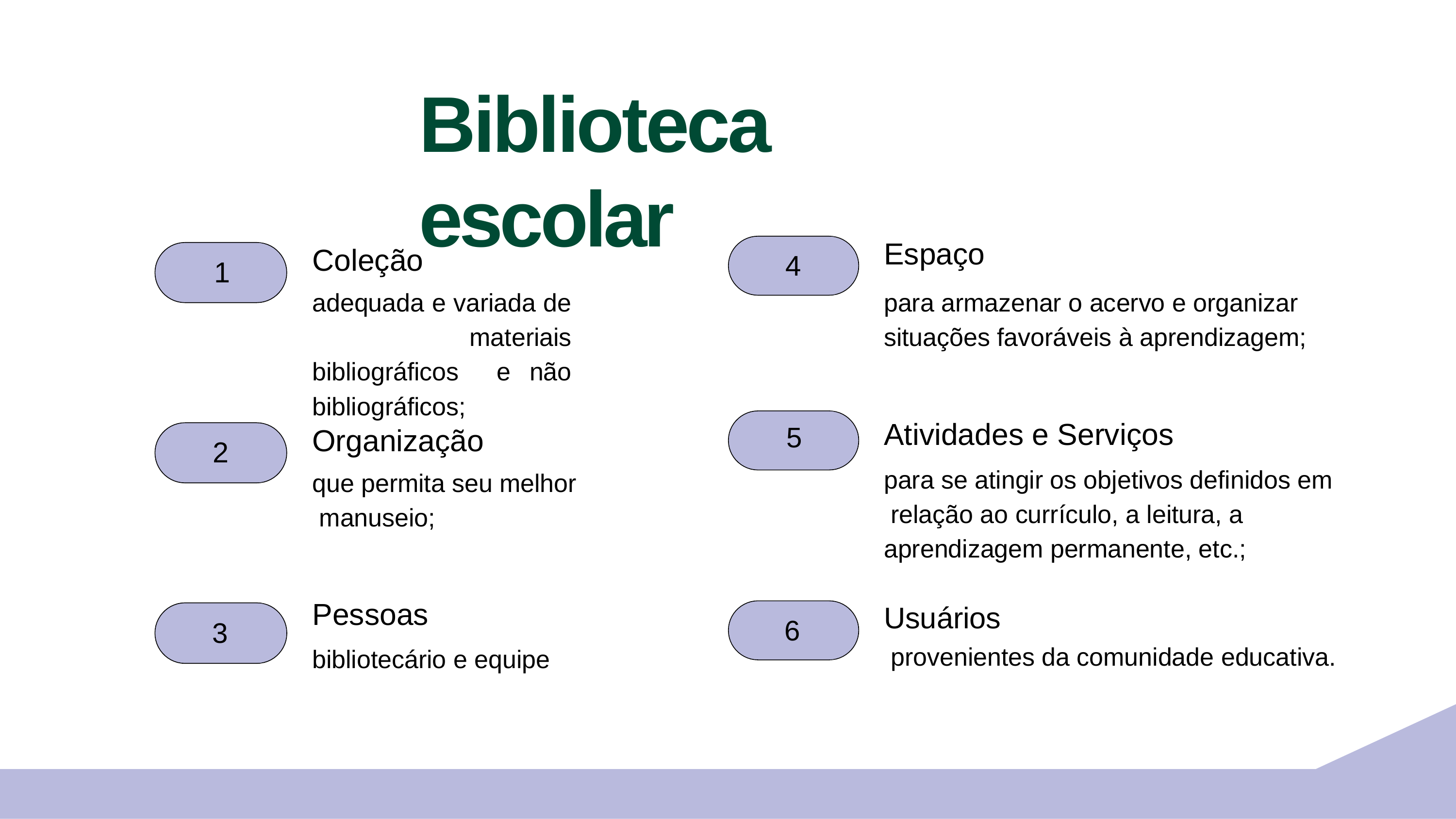

# Biblioteca escolar
Espaço
para armazenar o acervo e organizar  situações favoráveis à aprendizagem;
Coleção
adequada e variada de  materiais bibliográficos  e não bibliográficos;

4
1
Atividades e Serviços
para se atingir os objetivos definidos em  relação ao currículo, a leitura, a  aprendizagem permanente, etc.;
Organização
que permita seu melhor  manuseio;

5

2
Pessoas
bibliotecário e equipe
Usuários
provenientes da comunidade educativa.

6
3